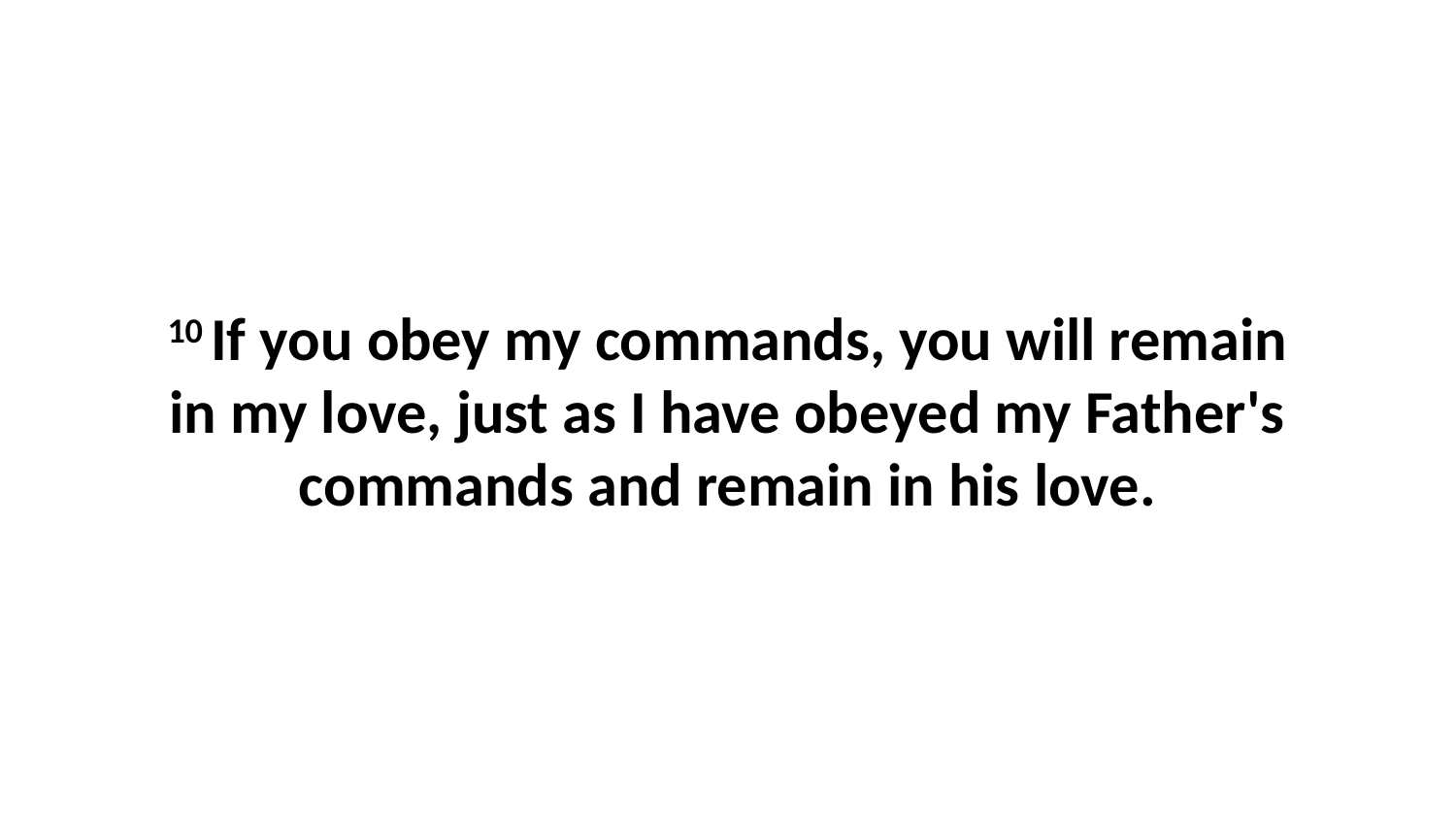

10 If you obey my commands, you will remain in my love, just as I have obeyed my Father's commands and remain in his love.